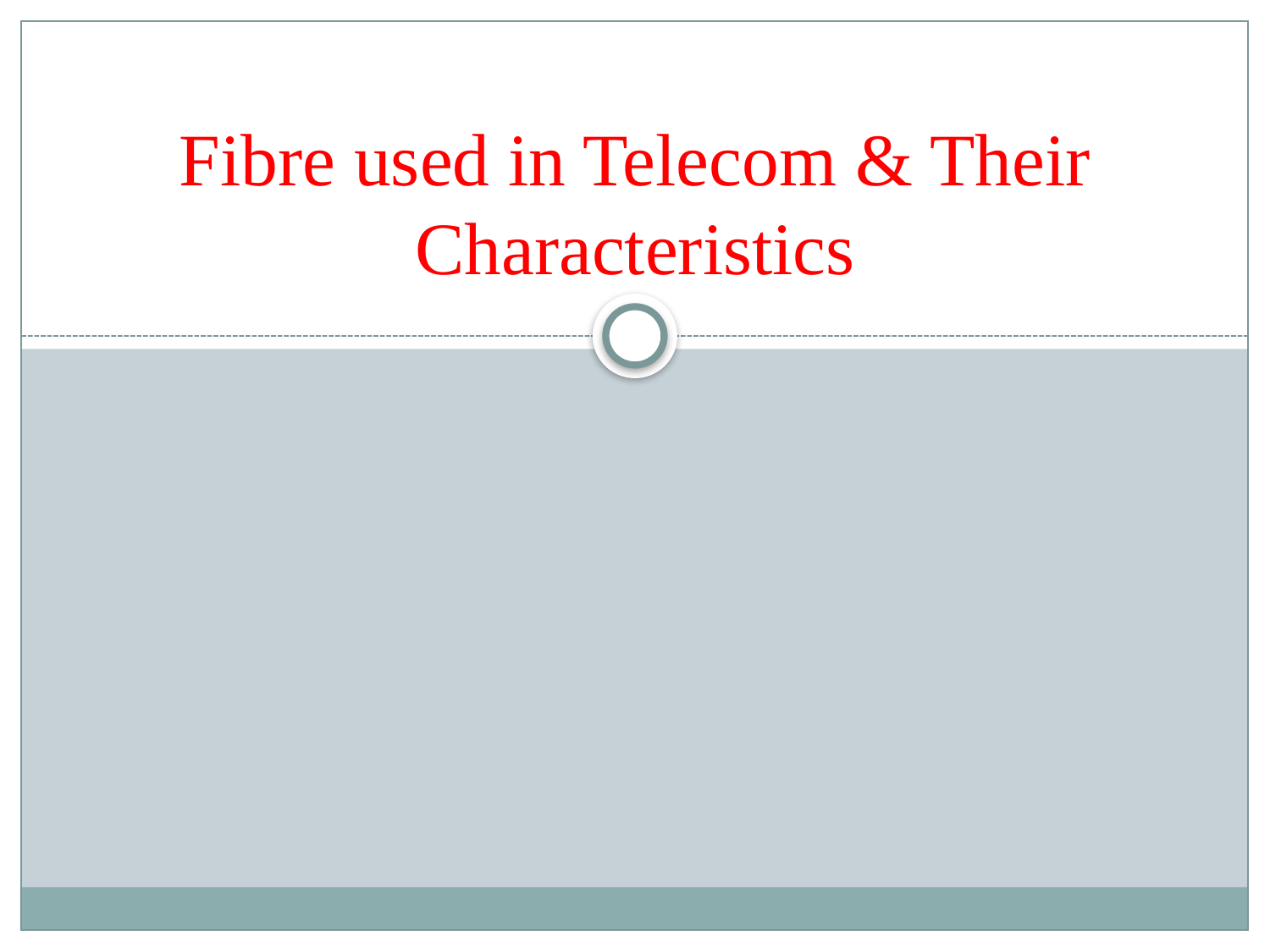

# Fibre used in Telecom & Their Characteristics